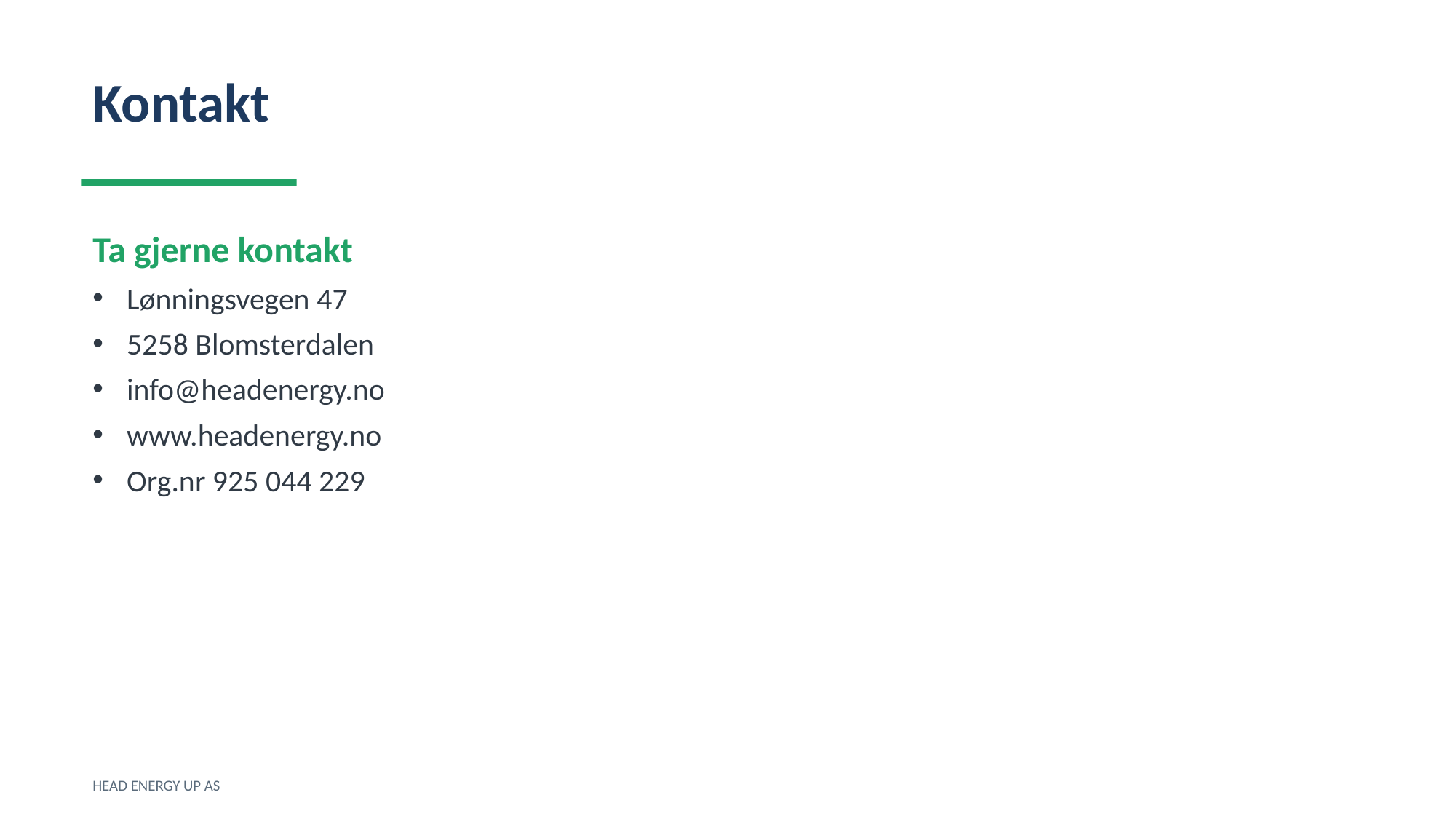

Kontakt

Ta gjerne kontakt
Lønningsvegen 47
5258 Blomsterdalen
info@headenergy.no
www.headenergy.no
Org.nr 925 044 229
HEAD ENERGY UP AS